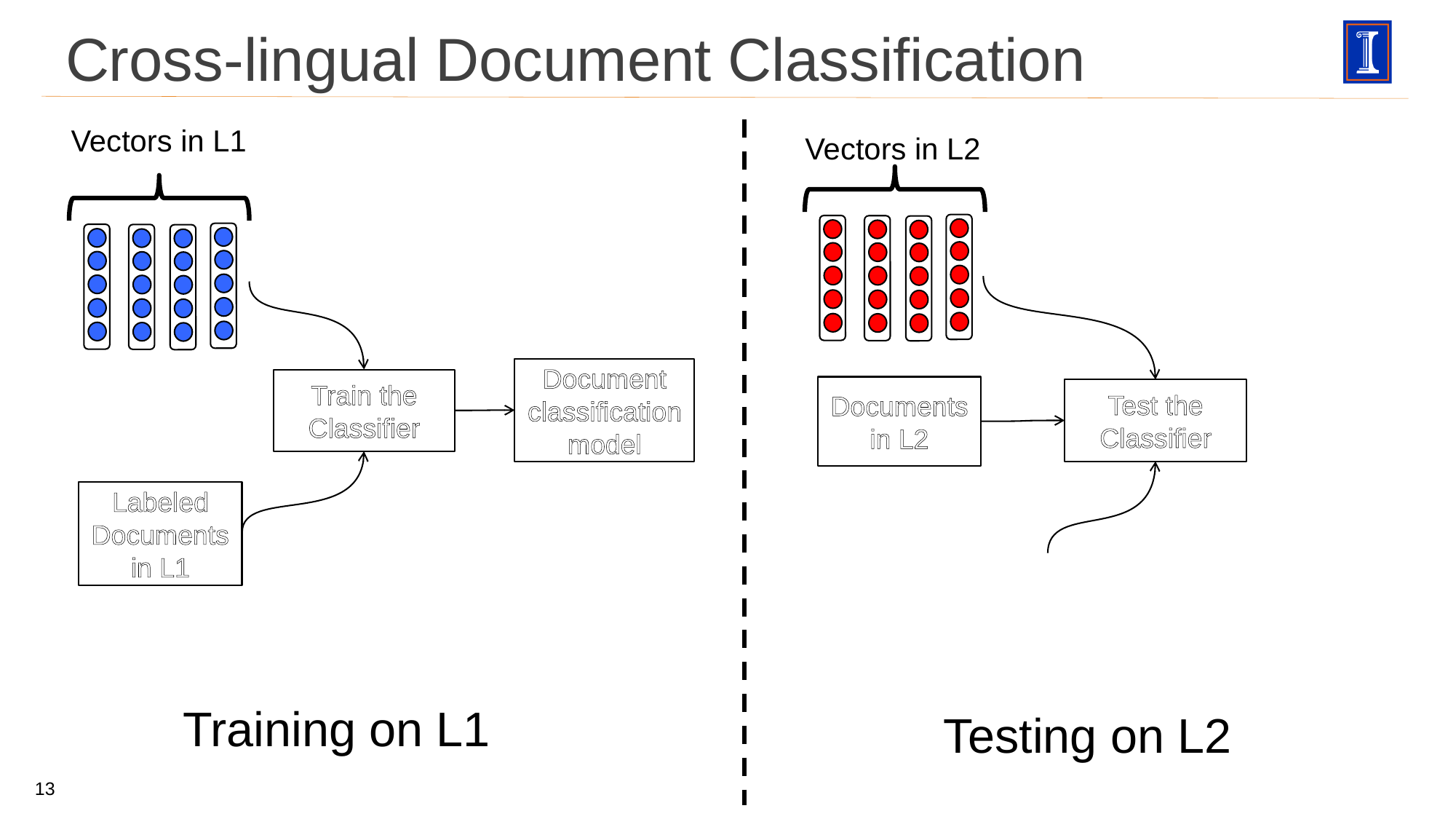

# Cross-lingual Document Classification
Vectors in L1

Vectors in L2

Document classification model
Train the Classifier
Documents in L2
Test the Classifier
Labeled Documents in L1
Training on L1
Testing on L2
13